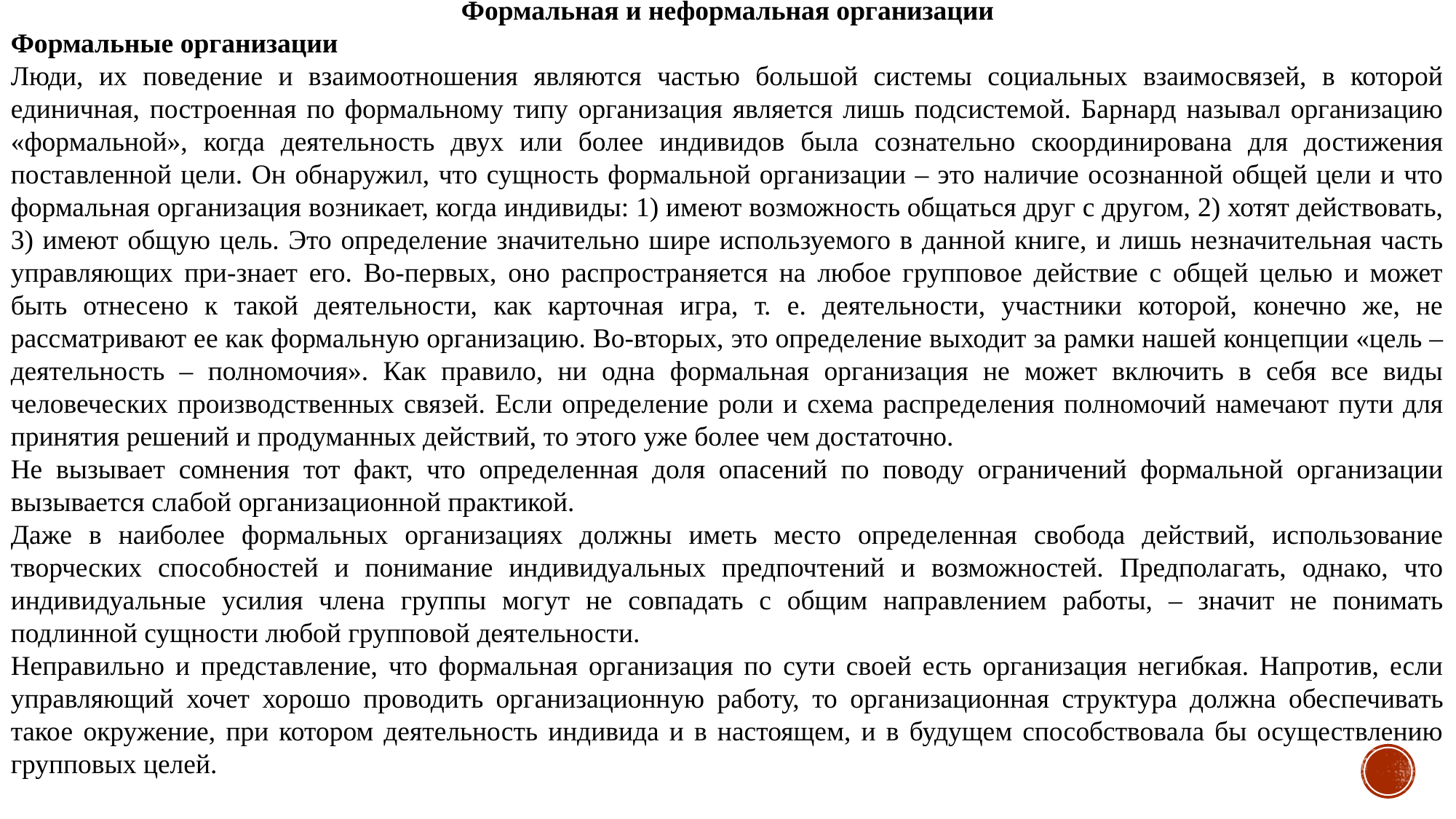

Формальная и неформальная организации
Формальные организации
Люди, их поведение и взаимоотношения являются частью большой системы социальных взаимосвязей, в которой единичная, построенная по формальному типу организация является лишь подсистемой. Барнард называл организацию «формальной», когда деятельность двух или более индивидов была сознательно скоординирована для достижения поставленной цели. Он обнаружил, что сущность формальной организации – это наличие осознанной общей цели и что формальная организация возникает, когда индивиды: 1) имеют возможность общаться друг с другом, 2) хотят действовать, 3) имеют общую цель. Это определение значительно шире используемого в данной книге, и лишь незначительная часть управляющих при-знает его. Во-первых, оно распространяется на любое групповое действие с общей целью и может быть отнесено к такой деятельности, как карточная игра, т. е. деятельности, участники которой, конечно же, не рассматривают ее как формальную организацию. Во-вторых, это определение выходит за рамки нашей концепции «цель – деятельность – полномочия». Как правило, ни одна формальная организация не может включить в себя все виды человеческих производственных связей. Если определение роли и схема распределения полномочий намечают пути для принятия решений и продуманных действий, то этого уже более чем достаточно.
Не вызывает сомнения тот факт, что определенная доля опасений по поводу ограничений формальной организации вызывается слабой организационной практикой.
Даже в наиболее формальных организациях должны иметь место определенная свобода действий, использование творческих способностей и понимание индивидуальных предпочтений и возможностей. Предполагать, однако, что индивидуальные усилия члена группы могут не совпадать с общим направлением работы, – значит не понимать подлинной сущности любой групповой деятельности.
Неправильно и представление, что формальная организация по сути своей есть организация негибкая. Напротив, если управляющий хочет хорошо проводить организационную работу, то организационная структура должна обеспечивать такое окружение, при котором деятельность индивида и в настоящем, и в будущем способствовала бы осуществлению групповых целей.